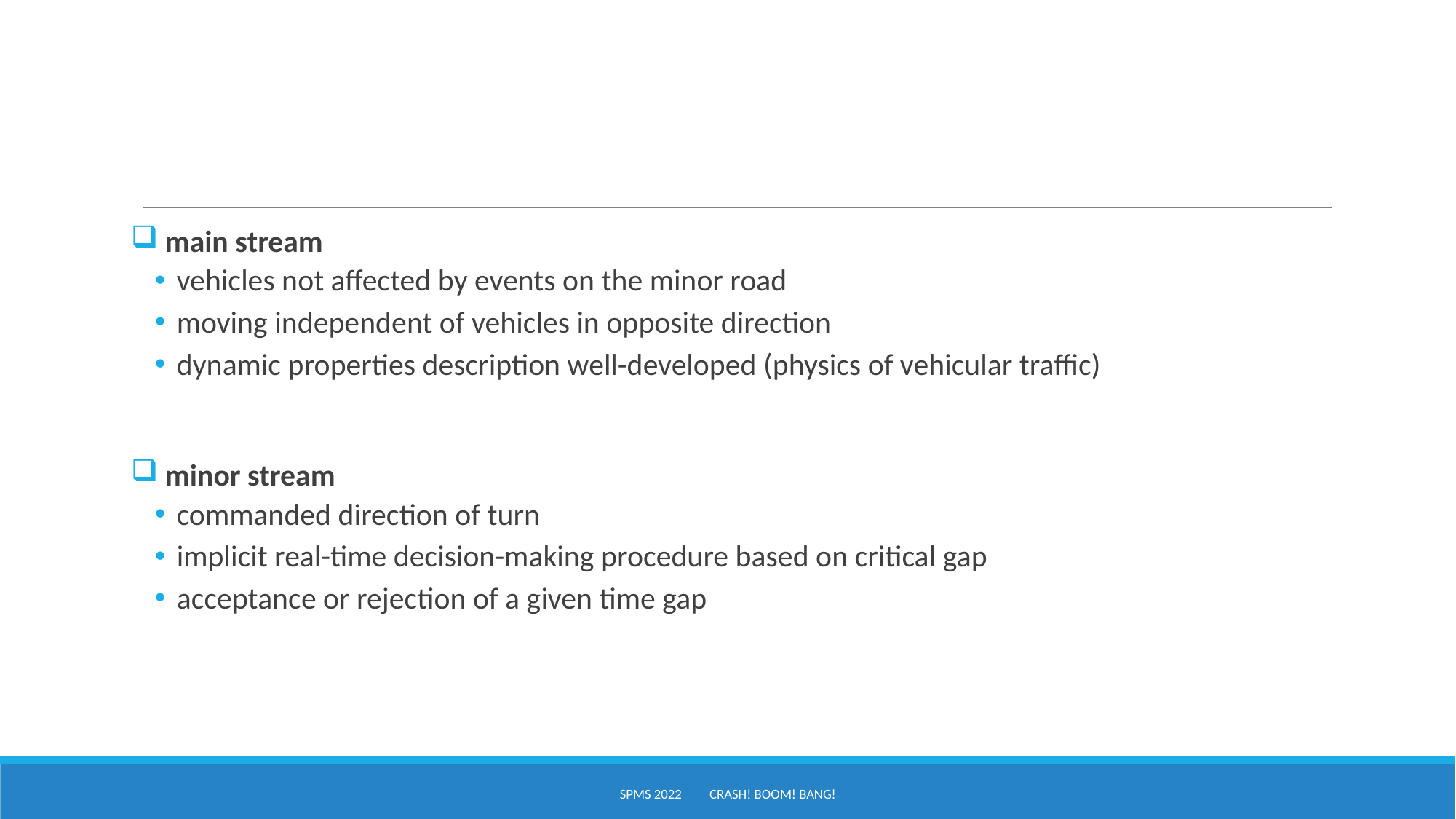

#
 main stream
vehicles not affected by events on the minor road
moving independent of vehicles in opposite direction
dynamic properties description well-developed (physics of vehicular traffic)

 minor stream
commanded direction of turn
implicit real-time decision-making procedure based on critical gap
acceptance or rejection of a given time gap
SPMS 2022         Crash! Boom! Bang!